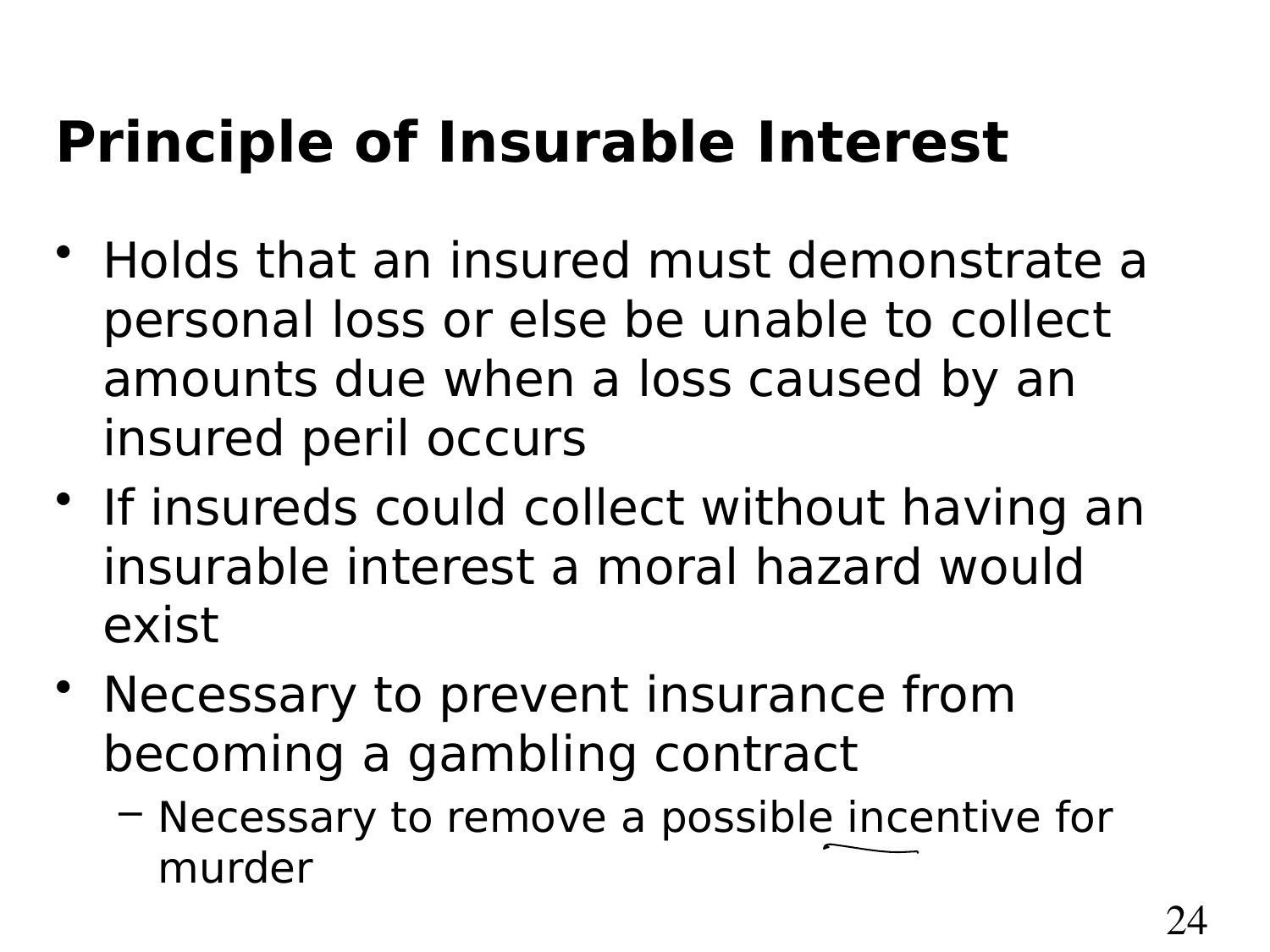

# Principle of Insurable Interest
Holds that an insured must demonstrate a personal loss or else be unable to collect amounts due when a loss caused by an insured peril occurs
If insureds could collect without having an insurable interest a moral hazard would exist
Necessary to prevent insurance from becoming a gambling contract
Necessary to remove a possible incentive for murder
24